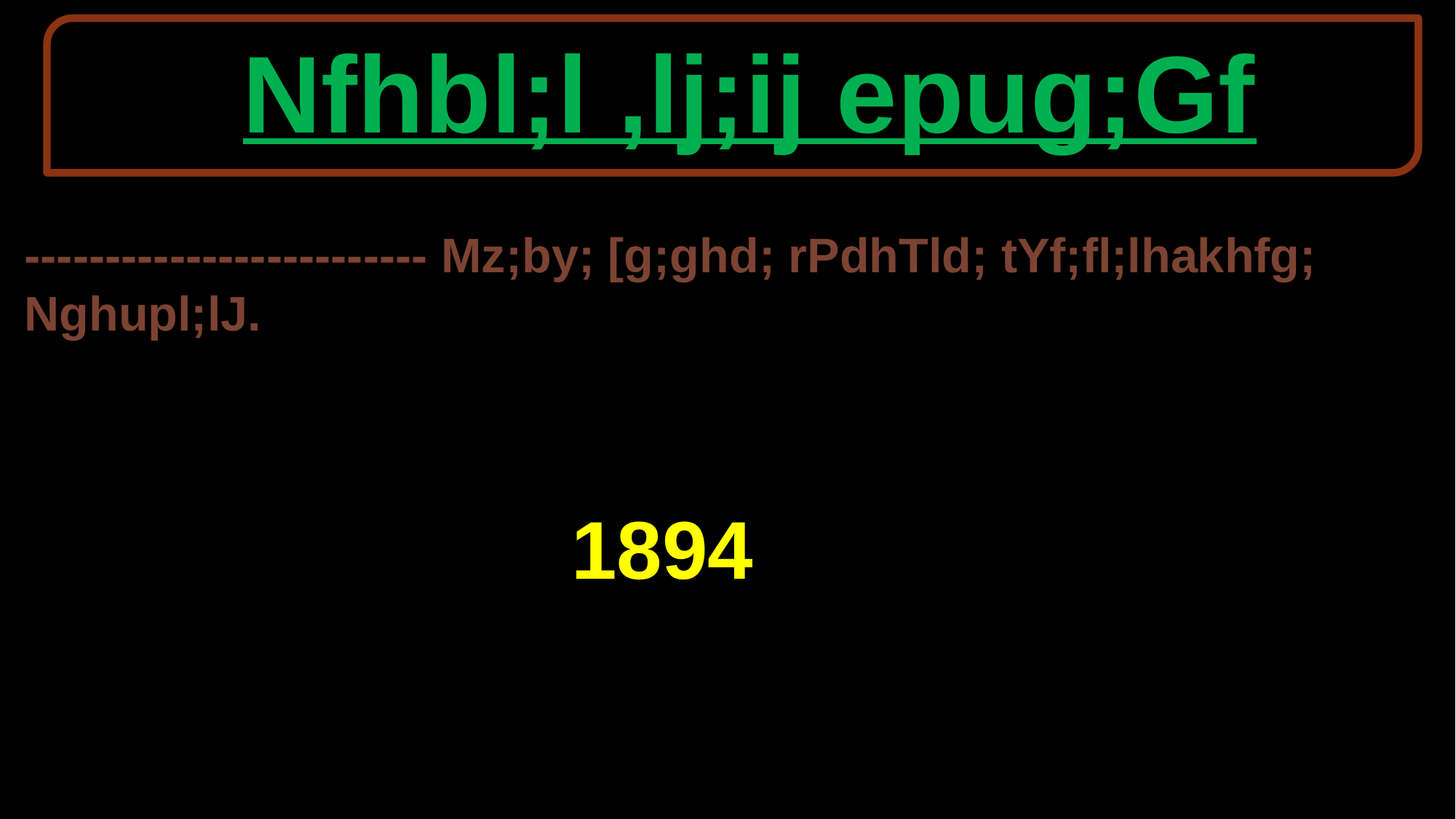

Nfhbl;l ,lj;ij epug;Gf
------------------------- Mz;by; [g;ghd; rPdhTld; tYf;fl;lhakhfg; Nghupl;lJ.

1894